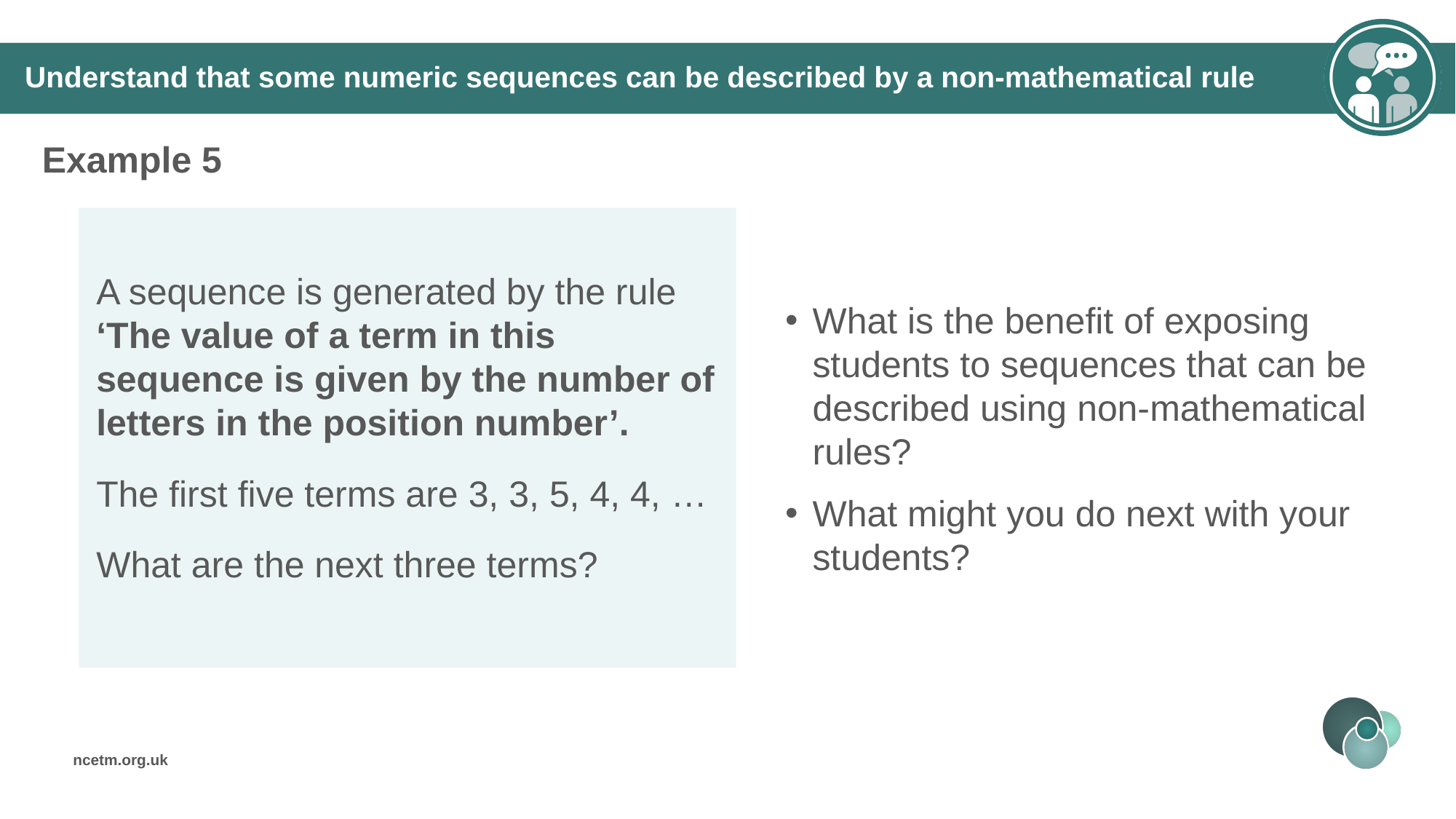

# Understand that some numeric sequences can be described by a non-mathematical rule
Example 5
What is the benefit of exposing students to sequences that can be described using non-mathematical rules?
What might you do next with your students?

A sequence is generated by the rule ‘The value of a term in this sequence is given by the number of letters in the position number’.
The first five terms are 3, 3, 5, 4, 4, …
What are the next three terms?